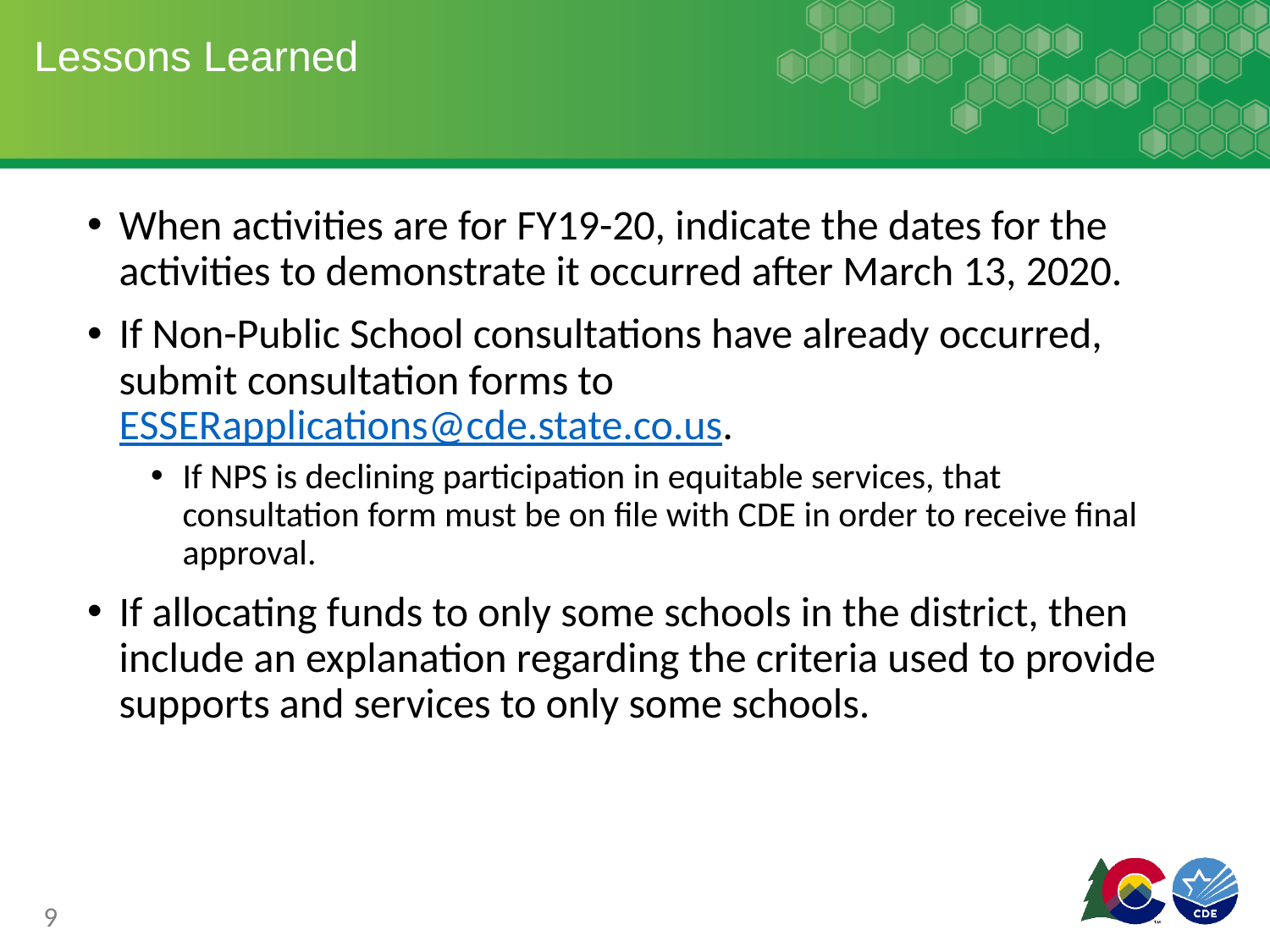

# Lessons Learned
When activities are for FY19-20, indicate the dates for the activities to demonstrate it occurred after March 13, 2020.
If Non-Public School consultations have already occurred, submit consultation forms to ESSERapplications@cde.state.co.us.
If NPS is declining participation in equitable services, that consultation form must be on file with CDE in order to receive final approval.
If allocating funds to only some schools in the district, then include an explanation regarding the criteria used to provide supports and services to only some schools.

9